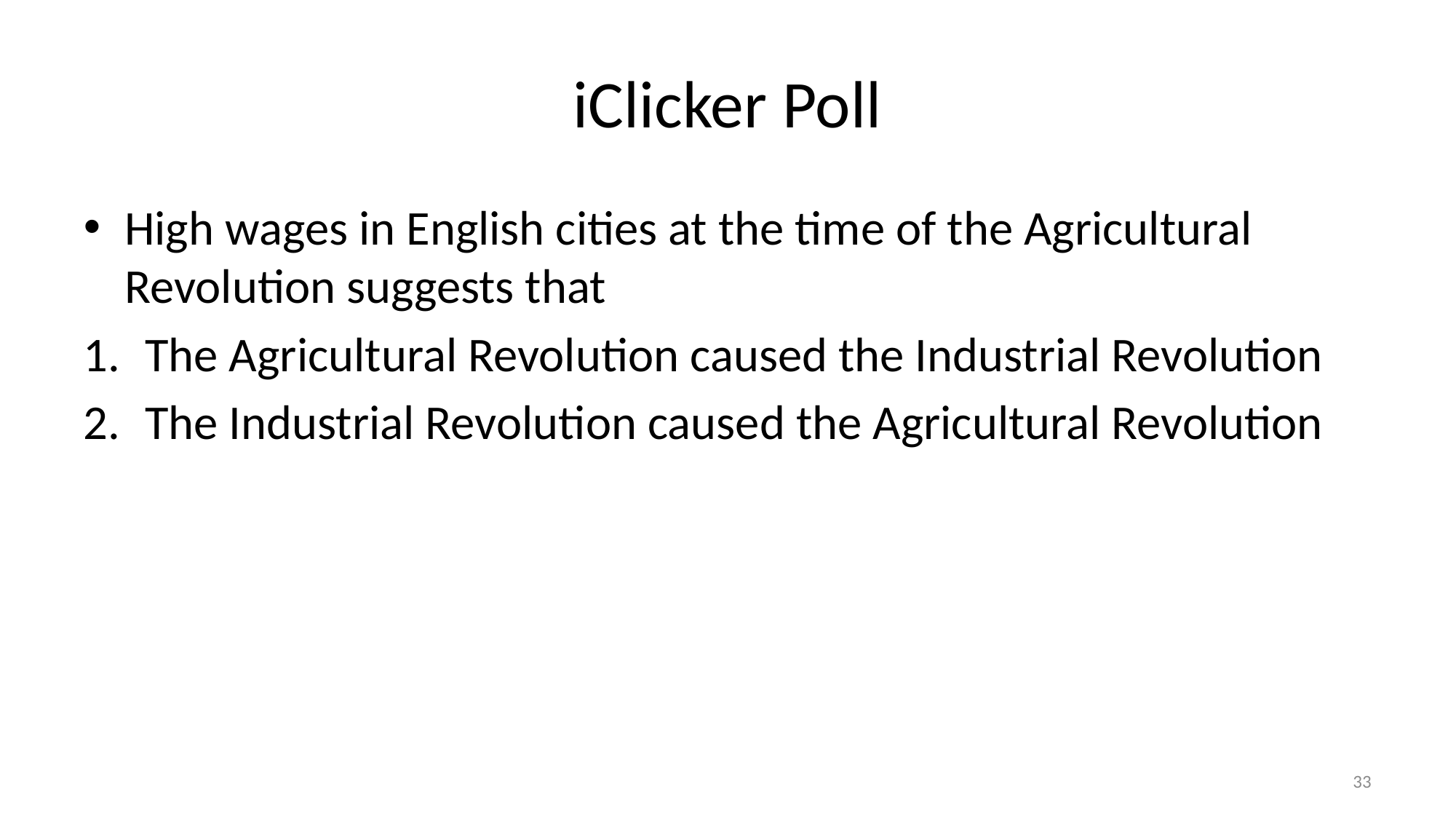

# iClicker Poll
High wages in English cities at the time of the Agricultural Revolution suggests that
The Agricultural Revolution caused the Industrial Revolution
The Industrial Revolution caused the Agricultural Revolution
33